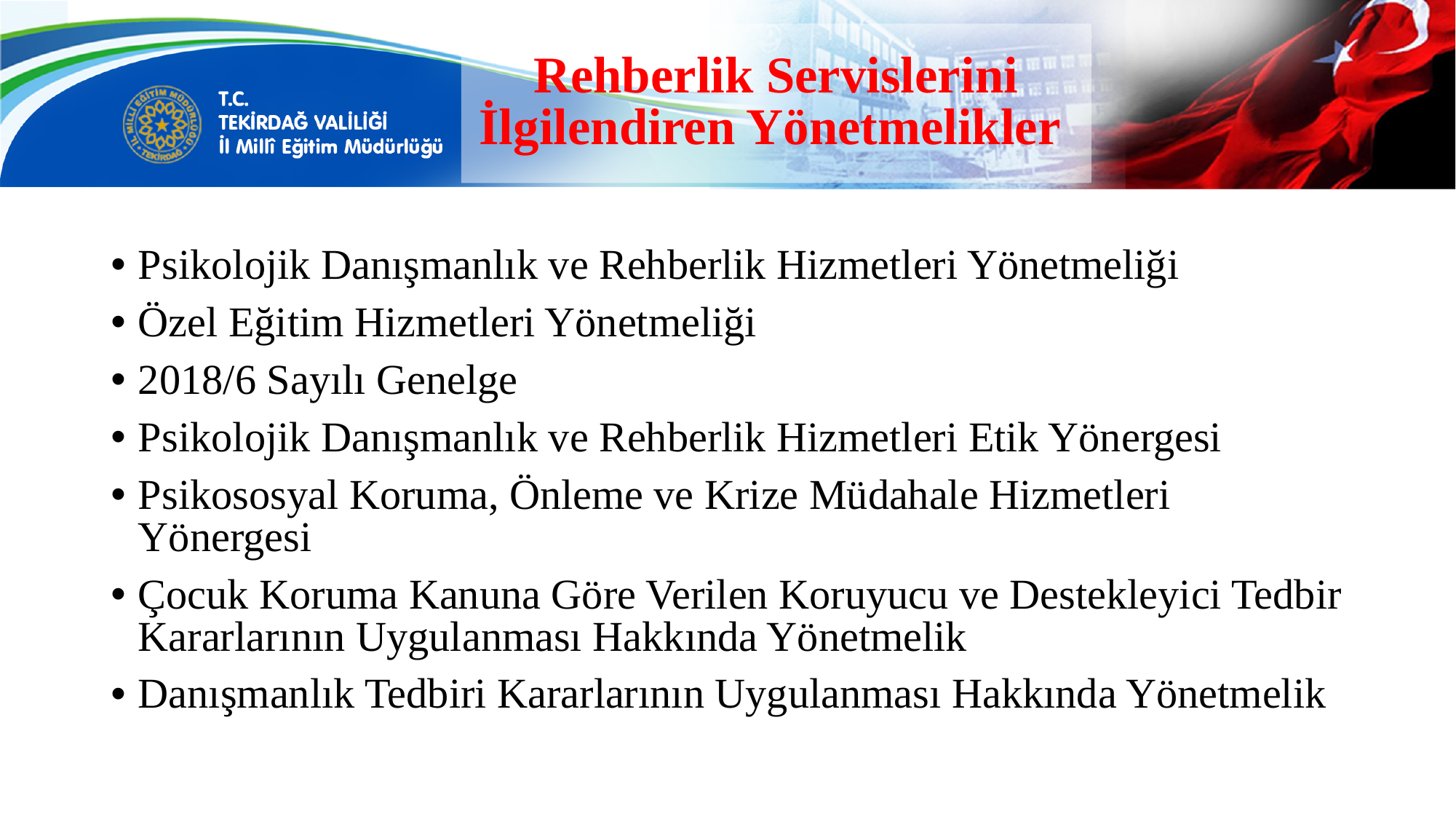

# Rehberlik Servislerini İlgilendiren Yönetmelikler
Psikolojik Danışmanlık ve Rehberlik Hizmetleri Yönetmeliği
Özel Eğitim Hizmetleri Yönetmeliği
2018/6 Sayılı Genelge
Psikolojik Danışmanlık ve Rehberlik Hizmetleri Etik Yönergesi
Psikososyal Koruma, Önleme ve Krize Müdahale Hizmetleri Yönergesi
Çocuk Koruma Kanuna Göre Verilen Koruyucu ve Destekleyici Tedbir Kararlarının Uygulanması Hakkında Yönetmelik
Danışmanlık Tedbiri Kararlarının Uygulanması Hakkında Yönetmelik